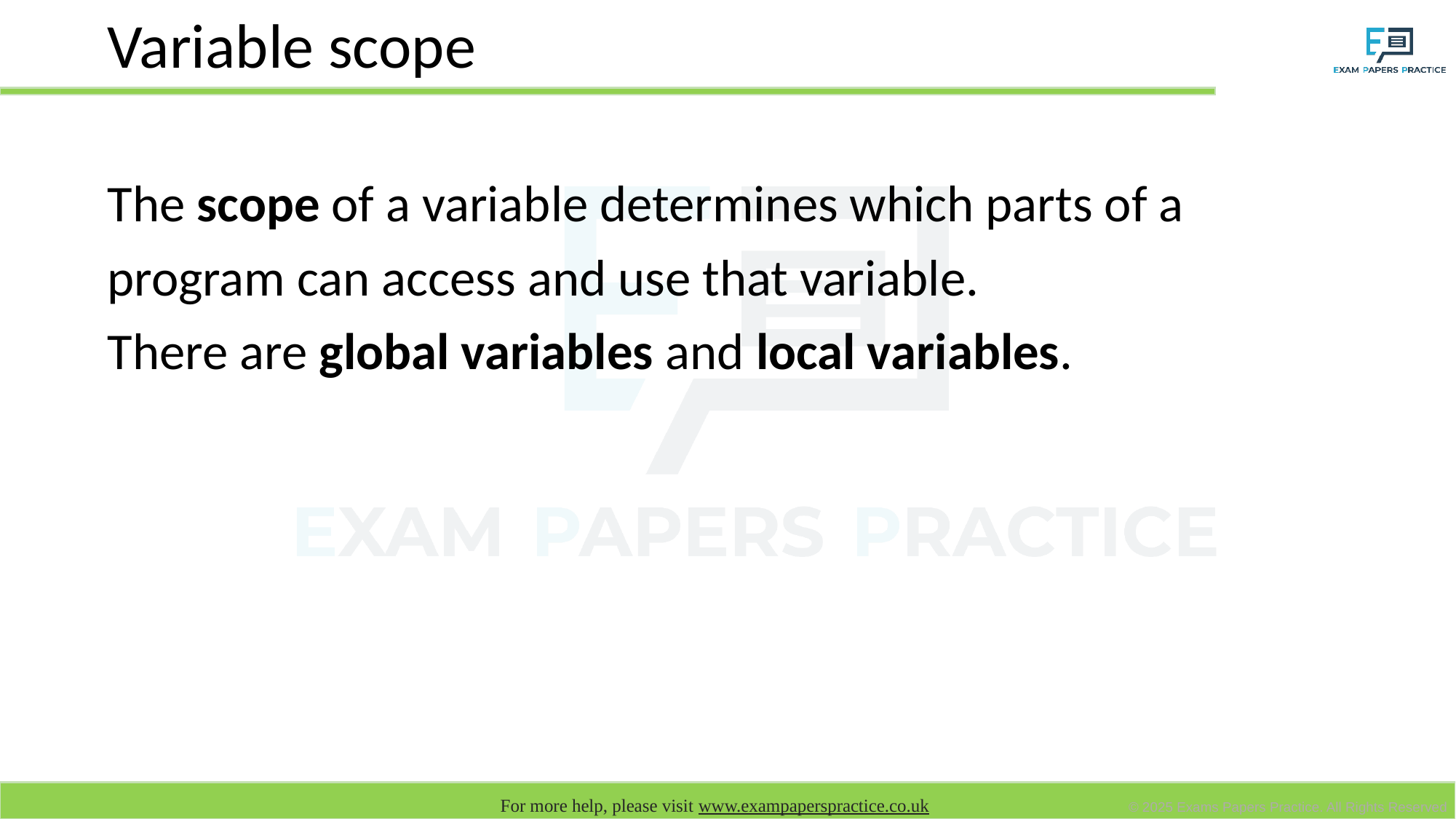

# Variable scope
The scope of a variable determines which parts of a program can access and use that variable.
There are global variables and local variables.